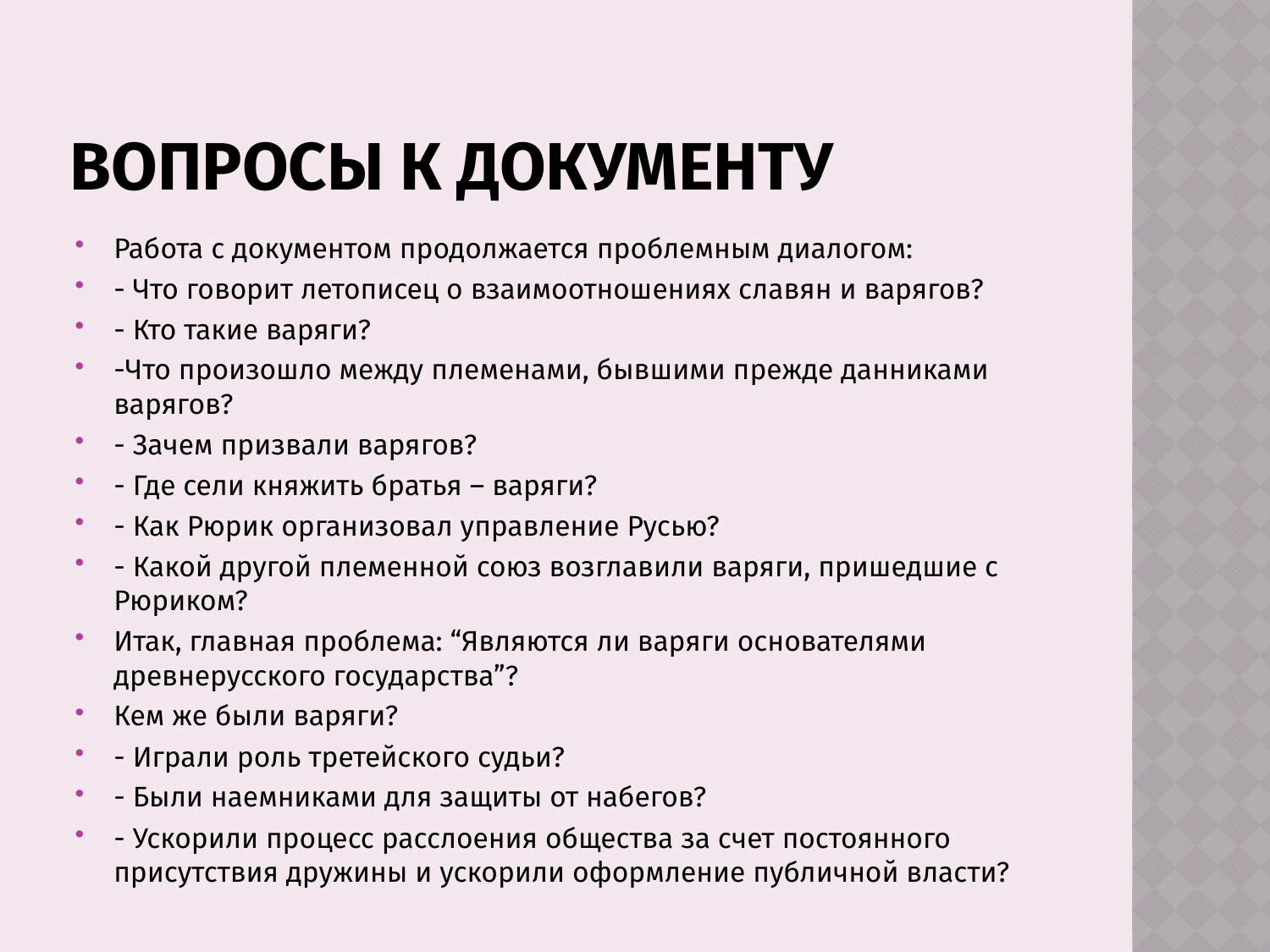

# Вопросы к документу
Работа с документом продолжается проблемным диалогом:
- Что говорит летописец о взаимоотношениях славян и варягов?
- Кто такие варяги?
-Что произошло между племенами, бывшими прежде данниками варягов?
- Зачем призвали варягов?
- Где сели княжить братья – варяги?
- Как Рюрик организовал управление Русью?
- Какой другой племенной союз возглавили варяги, пришедшие с Рюриком?
Итак, главная проблема: “Являются ли варяги основателями древнерусского государства”?
Кем же были варяги?
- Играли роль третейского судьи?
- Были наемниками для защиты от набегов?
- Ускорили процесс расслоения общества за счет постоянного присутствия дружины и ускорили оформление публичной власти?